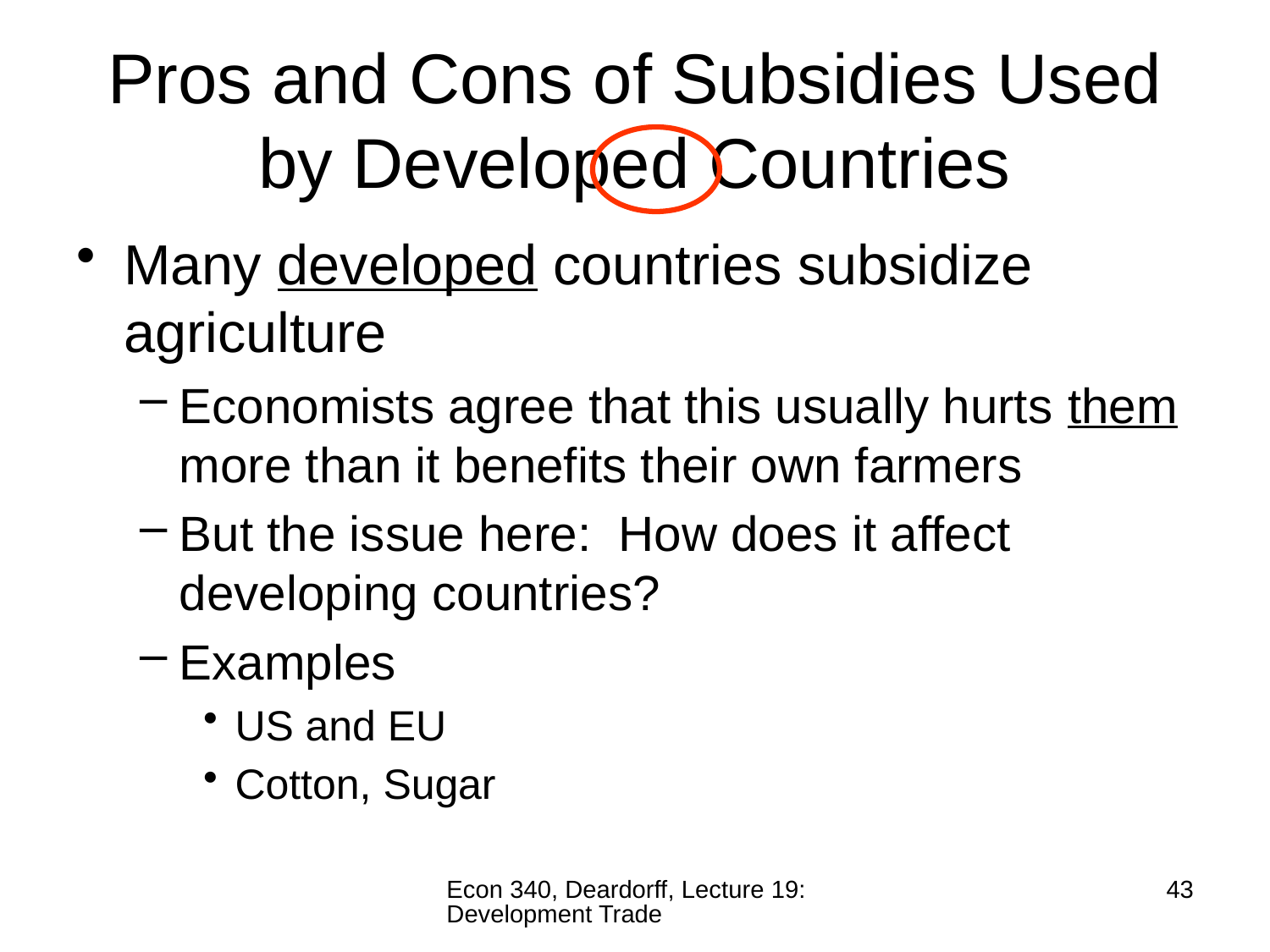

# Pros and Cons of Subsidies Used by Developed Countries

Many developed countries subsidize agriculture
Economists agree that this usually hurts them more than it benefits their own farmers
But the issue here:  How does it affect developing countries?
Examples
US and EU
Cotton, Sugar

Econ 340, Deardorff, Lecture 19: Development Trade
43